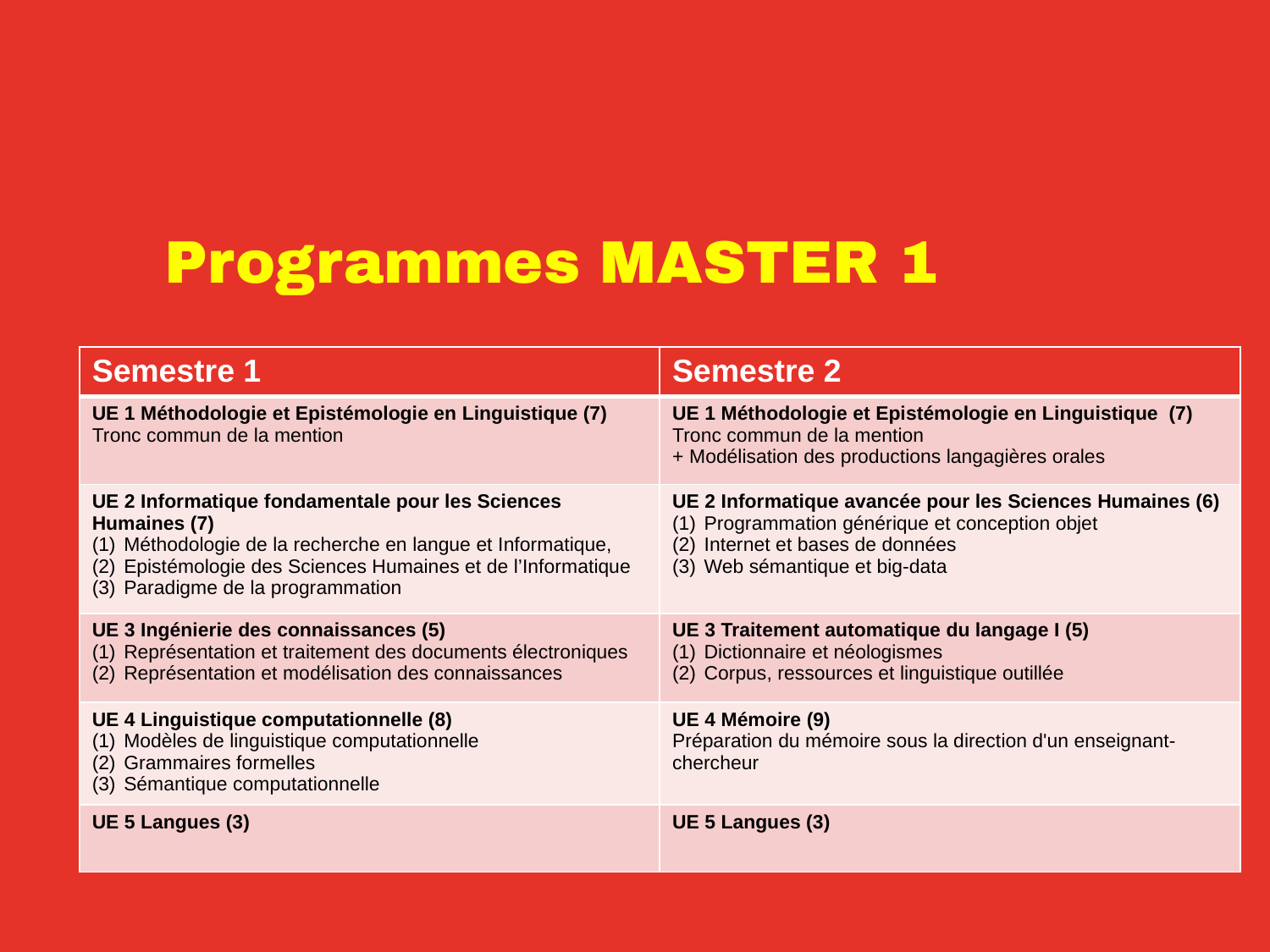

# Programmes MASTER 1
| Semestre 1 | Semestre 2 |
| --- | --- |
| UE 1 Méthodologie et Epistémologie en Linguistique (7) Tronc commun de la mention | UE 1 Méthodologie et Epistémologie en Linguistique (7) Tronc commun de la mention + Modélisation des productions langagières orales |
| UE 2 Informatique fondamentale pour les Sciences Humaines (7) Méthodologie de la recherche en langue et Informatique, Epistémologie des Sciences Humaines et de l’Informatique Paradigme de la programmation | UE 2 Informatique avancée pour les Sciences Humaines (6) Programmation générique et conception objet Internet et bases de données Web sémantique et big-data |
| UE 3 Ingénierie des connaissances (5) Représentation et traitement des documents électroniques Représentation et modélisation des connaissances | UE 3 Traitement automatique du langage I (5) Dictionnaire et néologismes Corpus, ressources et linguistique outillée |
| UE 4 Linguistique computationnelle (8) Modèles de linguistique computationnelle Grammaires formelles Sémantique computationnelle | UE 4 Mémoire (9) Préparation du mémoire sous la direction d'un enseignant-chercheur |
| UE 5 Langues (3) | UE 5 Langues (3) |

Titre de la présentation